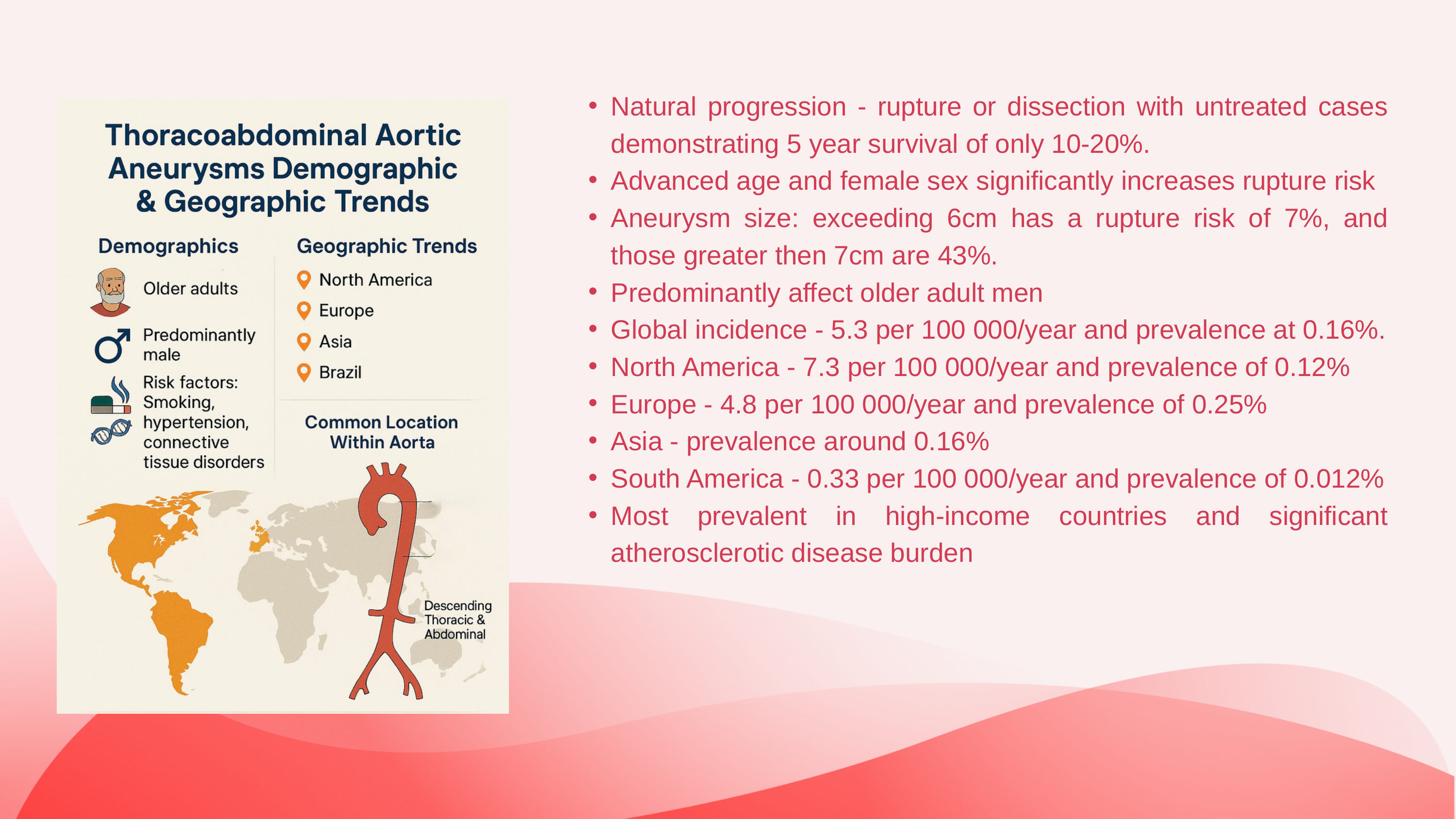

Natural progression - rupture or dissection with untreated cases demonstrating 5 year survival of only 10-20%.
Advanced age and female sex significantly increases rupture risk
Aneurysm size: exceeding 6cm has a rupture risk of 7%, and those greater then 7cm are 43%.
Predominantly affect older adult men
Global incidence - 5.3 per 100 000/year and prevalence at 0.16%.
North America - 7.3 per 100 000/year and prevalence of 0.12%
Europe - 4.8 per 100 000/year and prevalence of 0.25%
Asia - prevalence around 0.16%
South America - 0.33 per 100 000/year and prevalence of 0.012%
Most prevalent in high-income countries and significant atherosclerotic disease burden